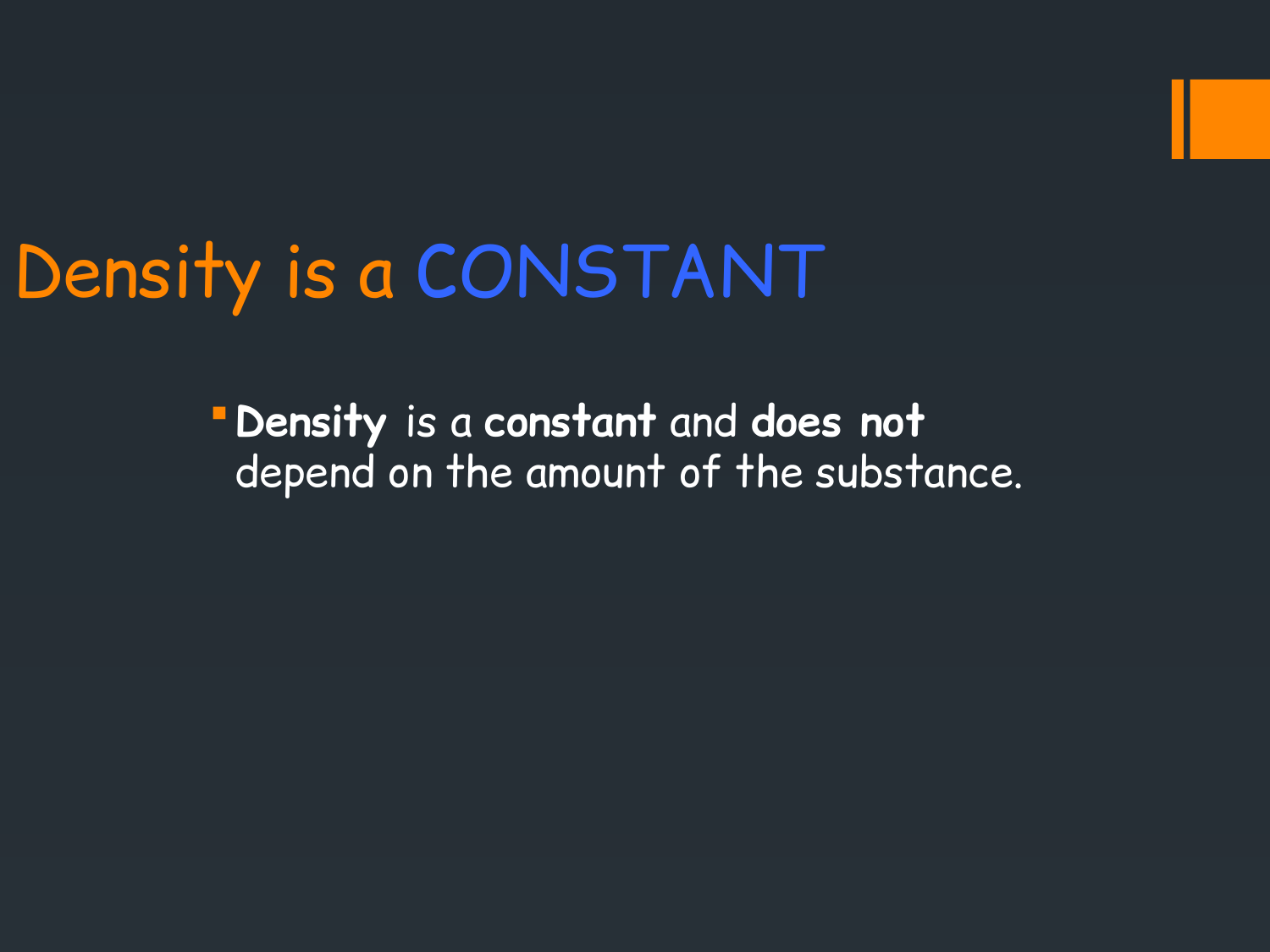

# Density is a CONSTANT

Density is a constant and does not depend on the amount of the substance.